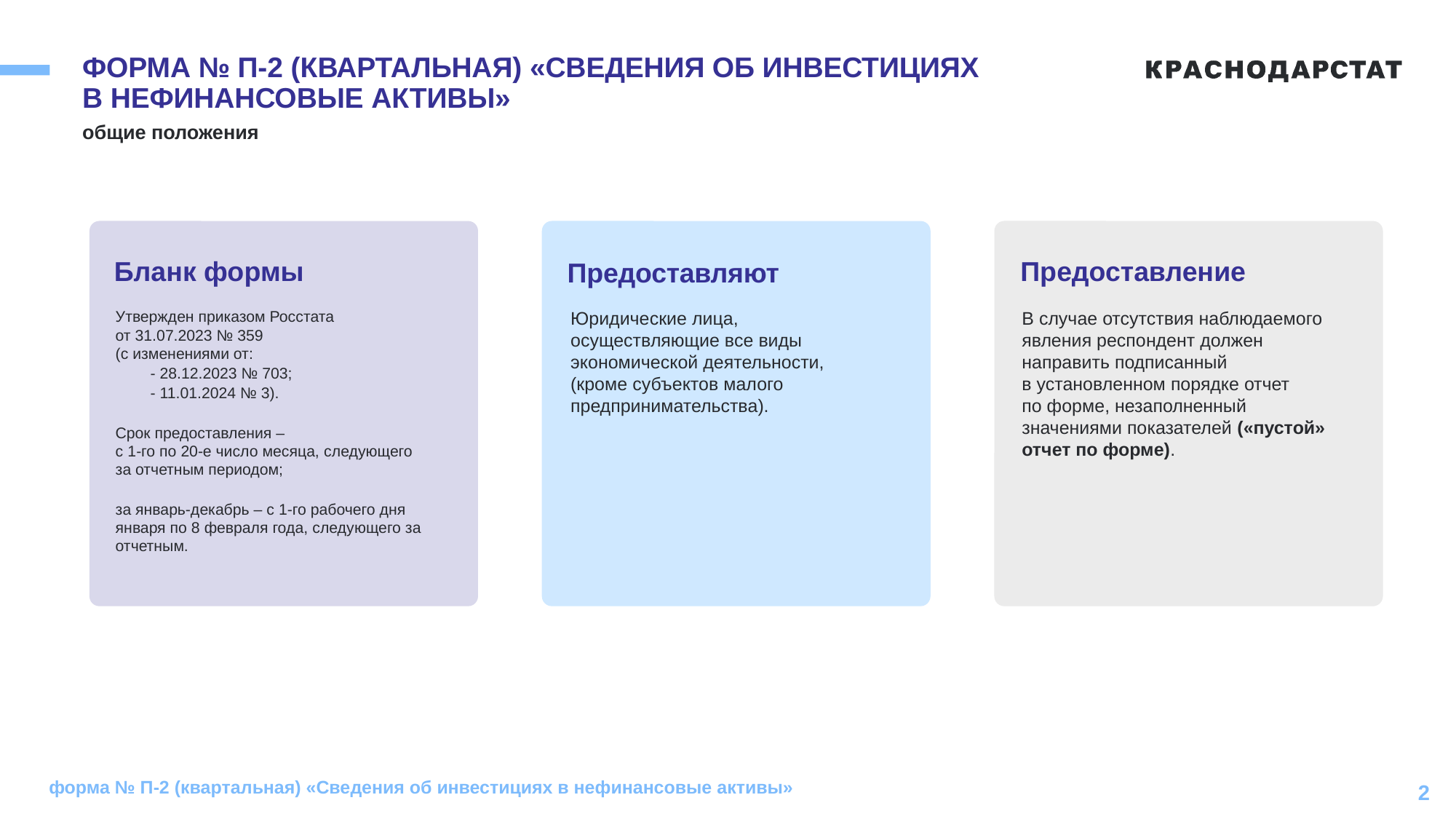

# ФОРМА № П-2 (КВАРТАЛЬНАЯ) «СВЕДЕНИЯ ОБ ИНВЕСТИЦИЯХ В НЕФИНАНСОВЫЕ АКТИВЫ»
общие положения
Бланк формы
Предоставление
Предоставляют
Утвержден приказом Росстата
от 31.07.2023 № 359
(с изменениями от:
        - 28.12.2023 № 703;
        - 11.01.2024 № 3).

Срок предоставления –
с 1-го по 20-е число месяца, следующего за отчетным периодом;

за январь-декабрь – с 1-го рабочего дня января по 8 февраля года, следующего за отчетным.
Юридические лица, осуществляющие все виды экономической деятельности, (кроме субъектов малого предпринимательства).
В случае отсутствия наблюдаемого явления респондент должен направить подписанный
в установленном порядке отчет
по форме, незаполненный значениями показателей («пустой» отчет по форме).
форма № П-2 (квартальная) «Сведения об инвестициях в нефинансовые активы»